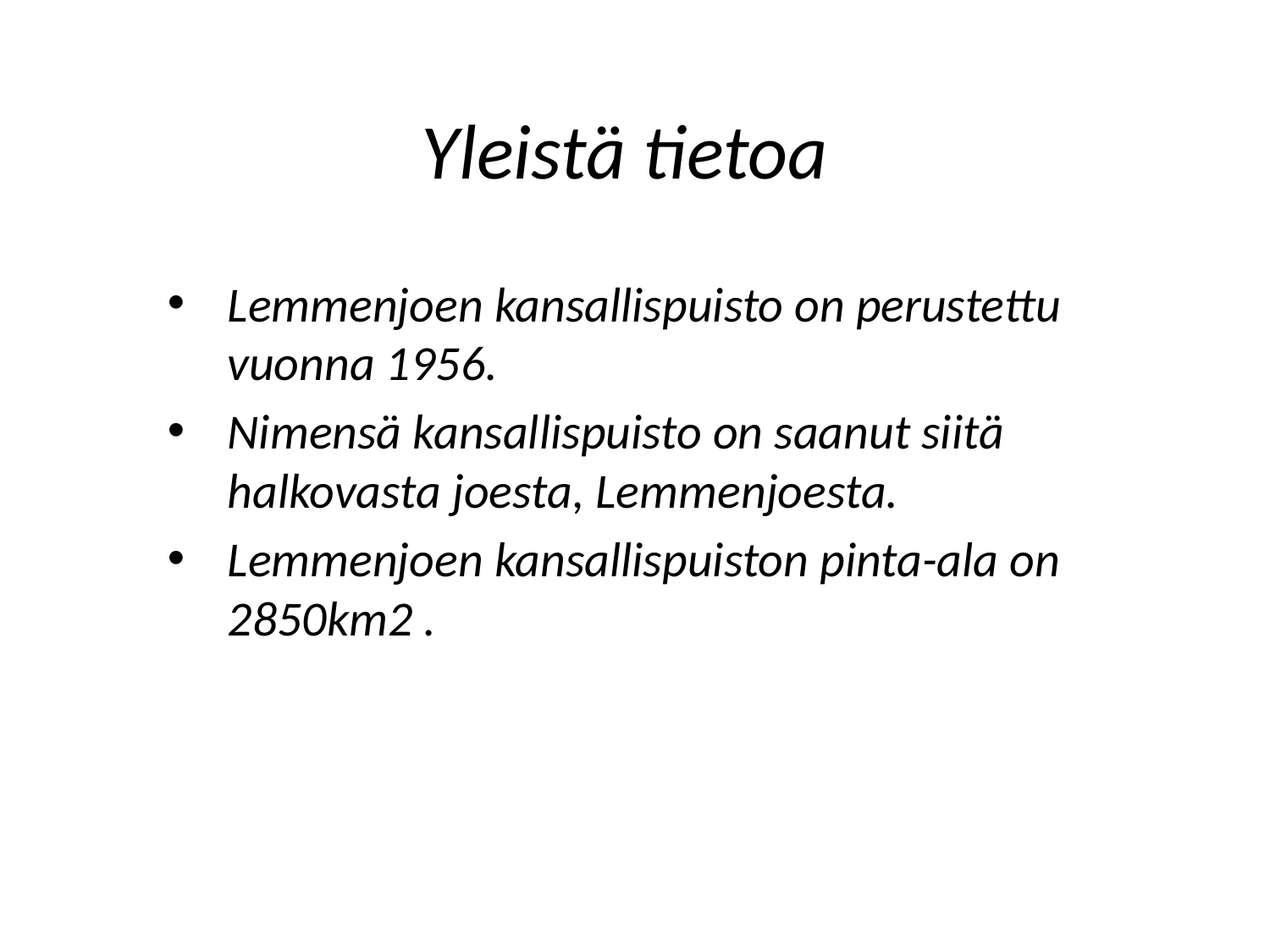

# Yleistä tietoa
Lemmenjoen kansallispuisto on perustettu vuonna 1956.
Nimensä kansallispuisto on saanut siitä halkovasta joesta, Lemmenjoesta.
Lemmenjoen kansallispuiston pinta-ala on 2850km2 .